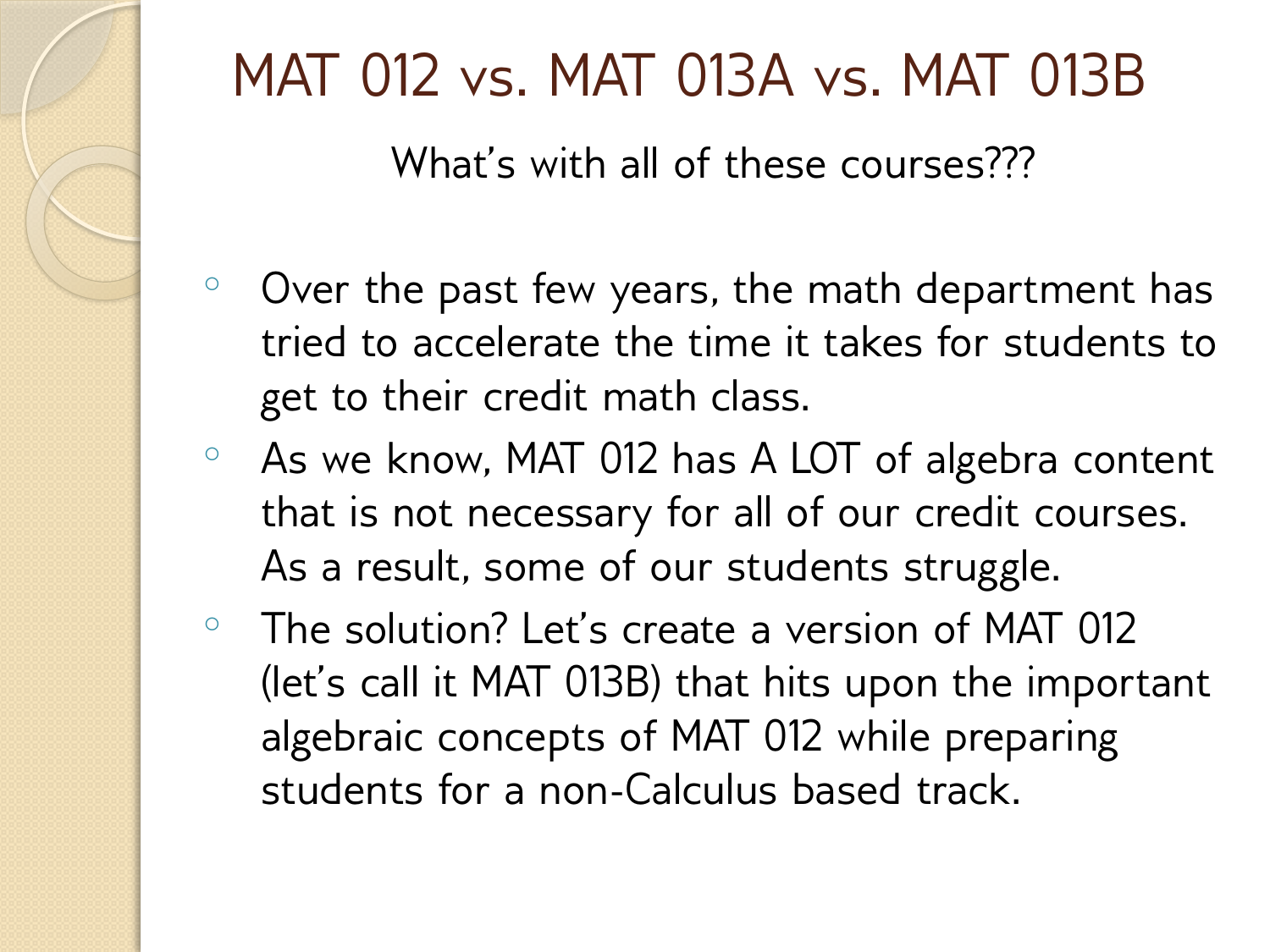

# MAT 012 vs. MAT 013A vs. MAT 013B
What’s with all of these courses???

Over the past few years, the math department has tried to accelerate the time it takes for students to get to their credit math class.
As we know, MAT 012 has A LOT of algebra content that is not necessary for all of our credit courses.  As a result, some of our students struggle.
The solution? Let’s create a version of MAT 012 (let’s call it MAT 013B) that hits upon the important algebraic concepts of MAT 012 while preparing students for a non-Calculus based track.